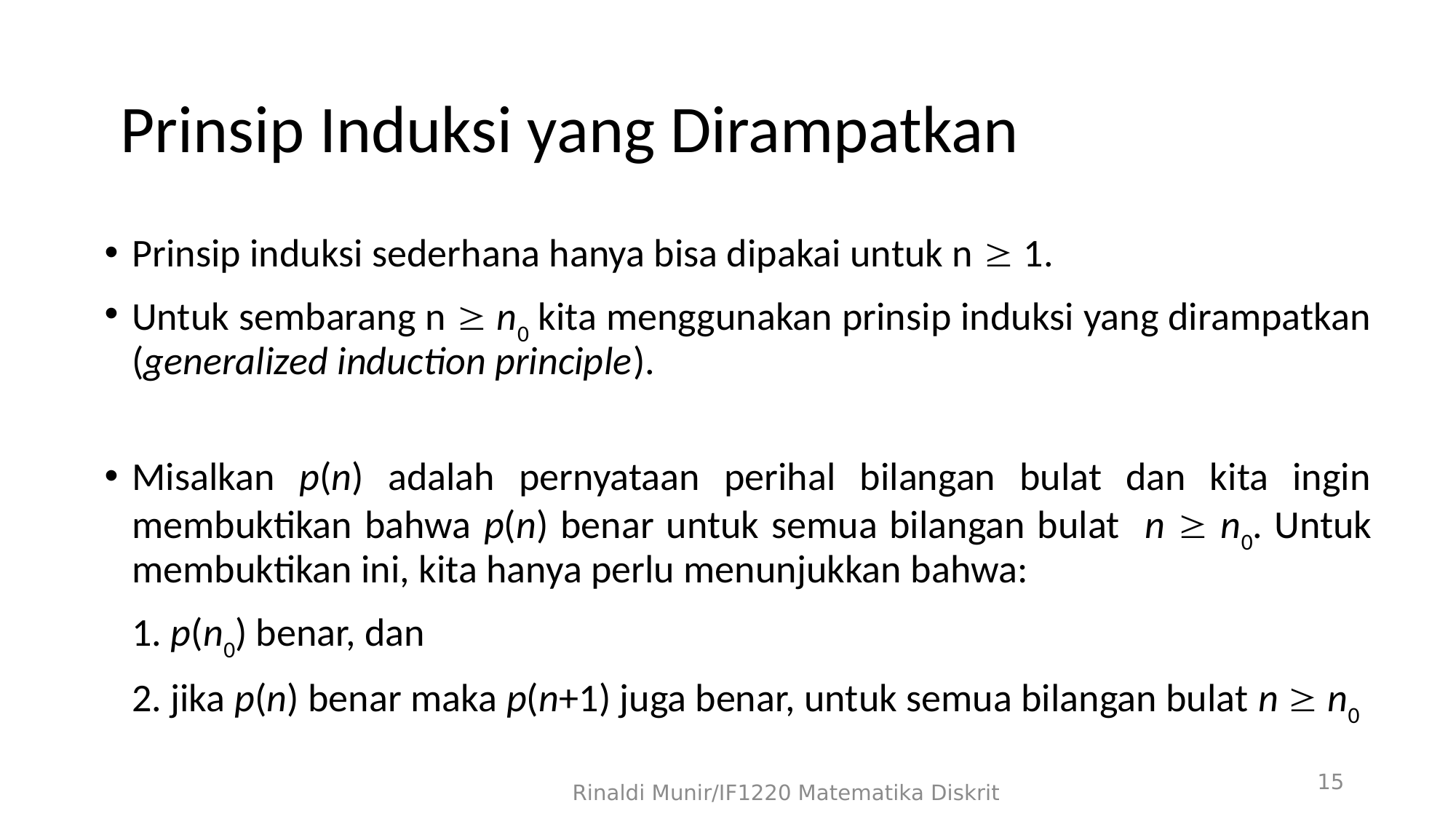

# Prinsip Induksi yang Dirampatkan
Prinsip induksi sederhana hanya bisa dipakai untuk n ≥ 1.
Untuk sembarang n ≥ n0 kita menggunakan prinsip induksi yang dirampatkan (generalized induction principle).

Misalkan p(n) adalah pernyataan perihal bilangan bulat dan kita ingin membuktikan bahwa p(n) benar untuk semua bilangan bulat  n ≥ n0. Untuk membuktikan ini, kita hanya perlu menunjukkan bahwa:
	1. p(n0) benar, dan
	2. jika p(n) benar maka p(n+1) juga benar, untuk semua bilangan bulat n ≥ n0

15
Rinaldi Munir/IF1220 Matematika Diskrit